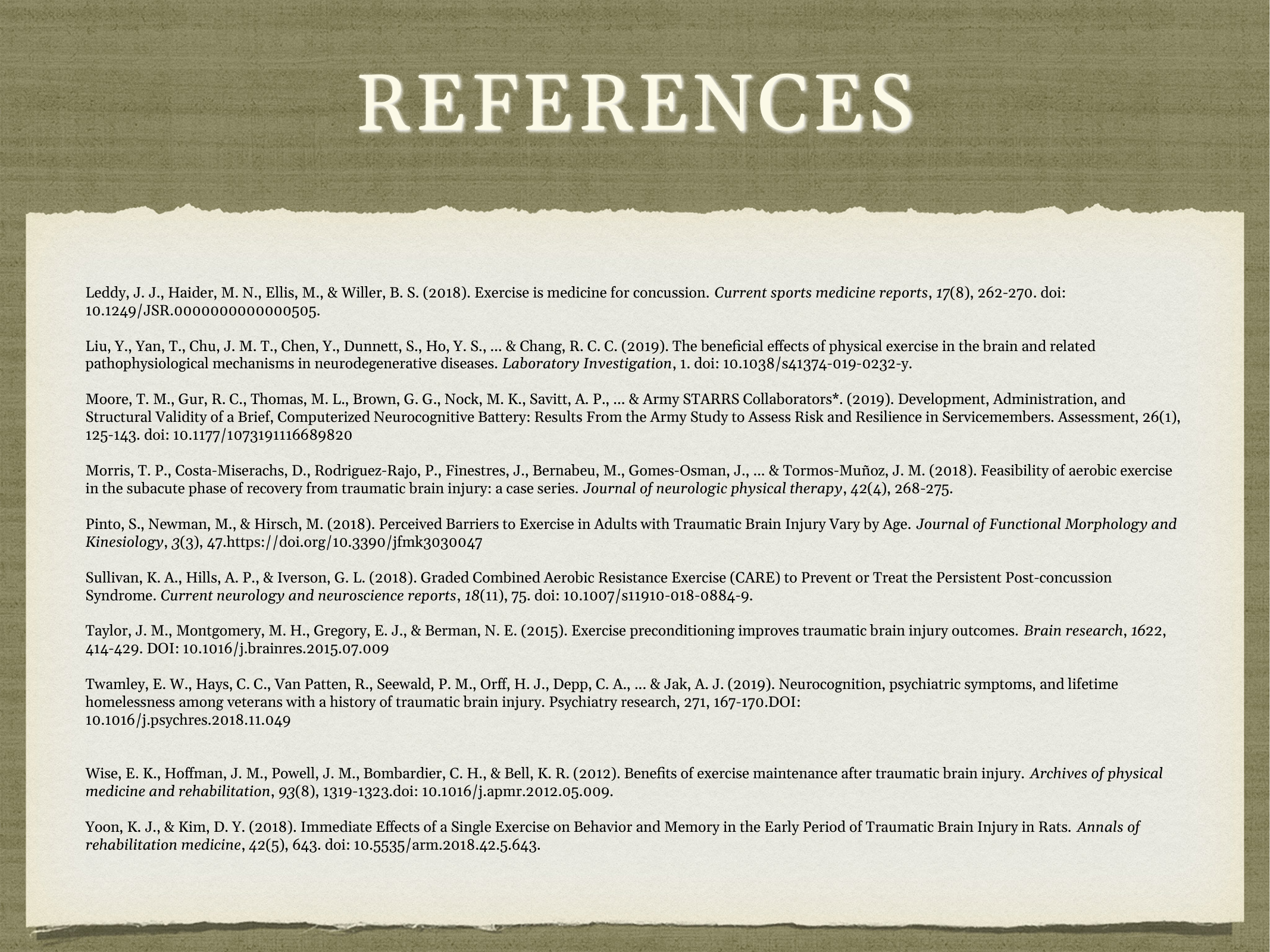

# References
Leddy, J. J., Haider, M. N., Ellis, M., & Willer, B. S. (2018). Exercise is medicine for concussion. Current sports medicine reports, 17(8), 262-270. doi: 10.1249/JSR.0000000000000505.

Liu, Y., Yan, T., Chu, J. M. T., Chen, Y., Dunnett, S., Ho, Y. S., ... & Chang, R. C. C. (2019). The beneficial effects of physical exercise in the brain and related pathophysiological mechanisms in neurodegenerative diseases. Laboratory Investigation, 1. doi: 10.1038/s41374-019-0232-y.

Moore, T. M., Gur, R. C., Thomas, M. L., Brown, G. G., Nock, M. K., Savitt, A. P., ... & Army STARRS Collaborators*. (2019). Development, Administration, and Structural Validity of a Brief, Computerized Neurocognitive Battery: Results From the Army Study to Assess Risk and Resilience in Servicemembers. Assessment, 26(1), 125-143. doi: 10.1177/1073191116689820
Morris, T. P., Costa-Miserachs, D., Rodriguez-Rajo, P., Finestres, J., Bernabeu, M., Gomes-Osman, J., ... & Tormos-Muñoz, J. M. (2018). Feasibility of aerobic exercise in the subacute phase of recovery from traumatic brain injury: a case series. Journal of neurologic physical therapy, 42(4), 268-275.
Pinto, S., Newman, M., & Hirsch, M. (2018). Perceived Barriers to Exercise in Adults with Traumatic Brain Injury Vary by Age. Journal of Functional Morphology and Kinesiology, 3(3), 47.https://doi.org/10.3390/jfmk3030047
Sullivan, K. A., Hills, A. P., & Iverson, G. L. (2018). Graded Combined Aerobic Resistance Exercise (CARE) to Prevent or Treat the Persistent Post-concussion Syndrome. Current neurology and neuroscience reports, 18(11), 75. doi: 10.1007/s11910-018-0884-9.
Taylor, J. M., Montgomery, M. H., Gregory, E. J., & Berman, N. E. (2015). Exercise preconditioning improves traumatic brain injury outcomes. Brain research, 1622, 414-429. DOI: 10.1016/j.brainres.2015.07.009
Twamley, E. W., Hays, C. C., Van Patten, R., Seewald, P. M., Orff, H. J., Depp, C. A., ... & Jak, A. J. (2019). Neurocognition, psychiatric symptoms, and lifetime homelessness among veterans with a history of traumatic brain injury. Psychiatry research, 271, 167-170.DOI:
10.1016/j.psychres.2018.11.049
Wise, E. K., Hoffman, J. M., Powell, J. M., Bombardier, C. H., & Bell, K. R. (2012). Benefits of exercise maintenance after traumatic brain injury. Archives of physical medicine and rehabilitation, 93(8), 1319-1323.doi: 10.1016/j.apmr.2012.05.009.
Yoon, K. J., & Kim, D. Y. (2018). Immediate Effects of a Single Exercise on Behavior and Memory in the Early Period of Traumatic Brain Injury in Rats. Annals of rehabilitation medicine, 42(5), 643. doi: 10.5535/arm.2018.42.5.643.